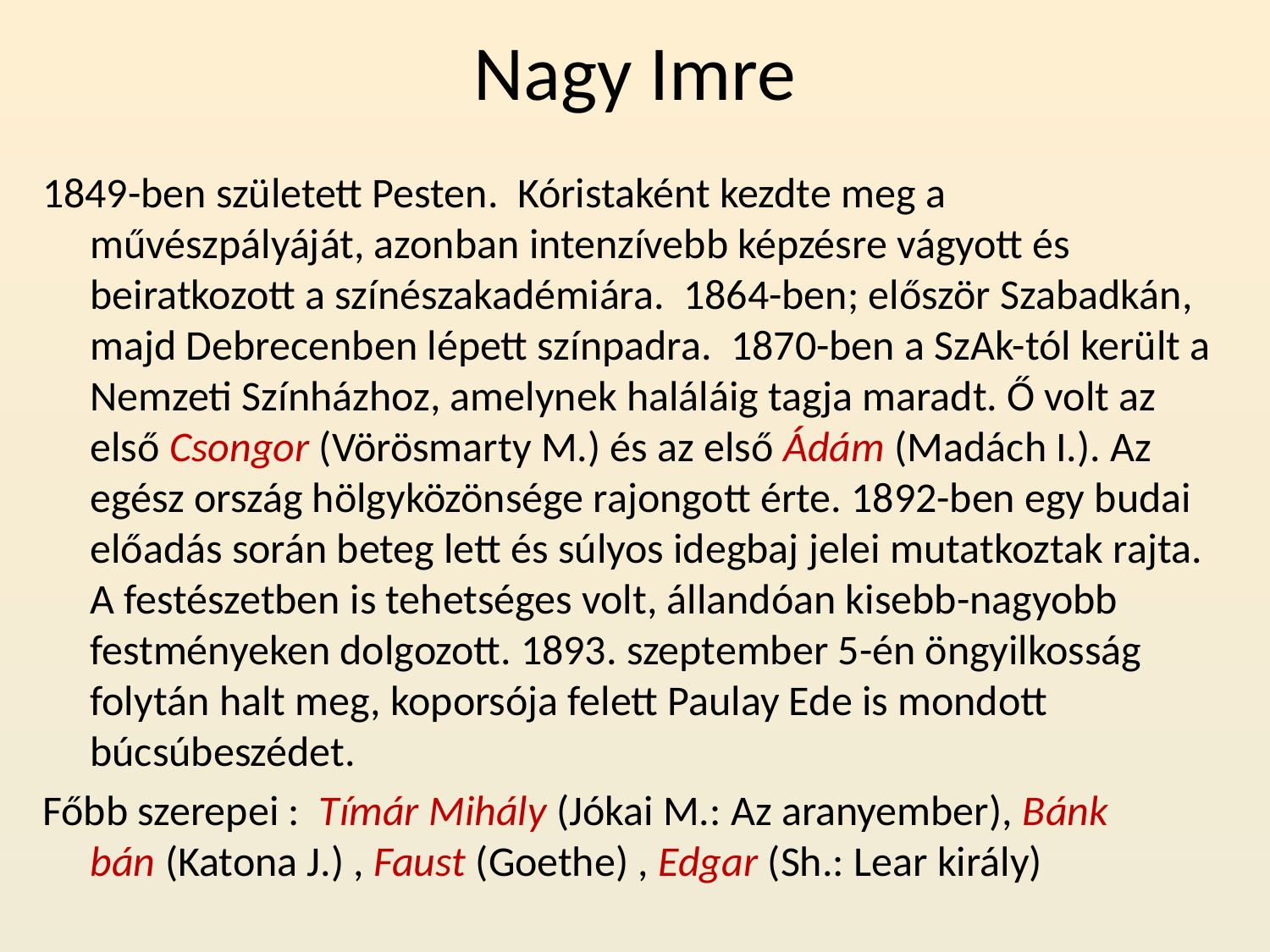

# Nagy Imre
1849-ben született Pesten.  Kóristaként kezdte meg a művészpályáját, azonban intenzívebb képzésre vágyott és beiratkozott a színészakadémiára.  1864-ben; először Szabadkán, majd Debrecenben lépett színpadra.  1870-ben a SzAk-tól került a Nemzeti Színházhoz, amelynek haláláig tagja maradt. Ő volt az első Csongor (Vörösmarty M.) és az első Ádám (Madách I.). Az egész ország hölgyközönsége rajongott érte. 1892-ben egy budai előadás során beteg lett és súlyos idegbaj jelei mutatkoztak rajta. A festészetben is tehetséges volt, állandóan kisebb-nagyobb festményeken dolgozott. 1893. szeptember 5-én öngyilkosság folytán halt meg, koporsója felett Paulay Ede is mondott búcsúbeszédet.
Főbb szerepei :  Tímár Mihály (Jókai M.: Az aranyember), Bánk bán (Katona J.) , Faust (Goethe) , Edgar (Sh.: Lear király)